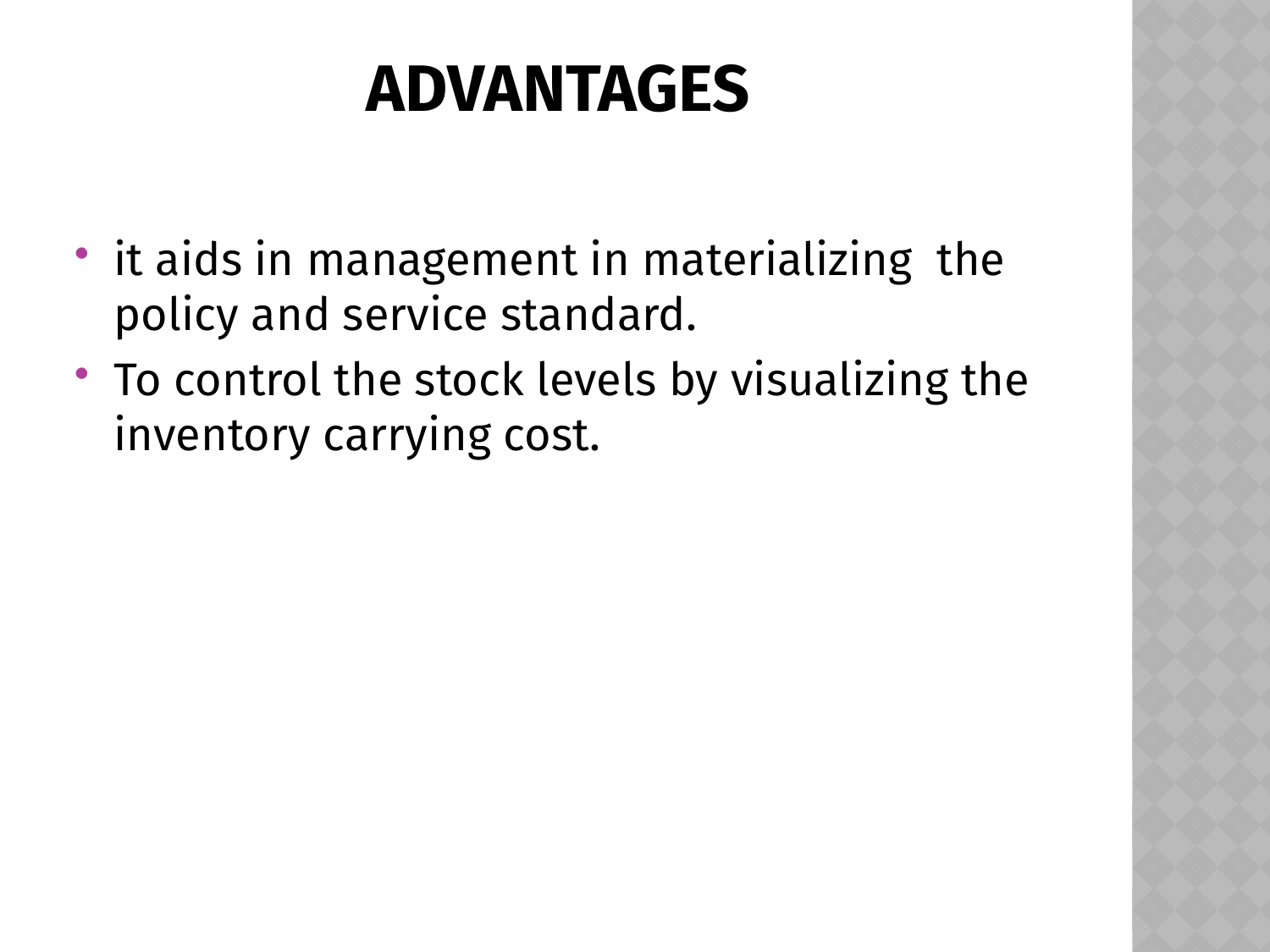

# Advantages
it aids in management in materializing  the policy and service standard.
To control the stock levels by visualizing the inventory carrying cost.